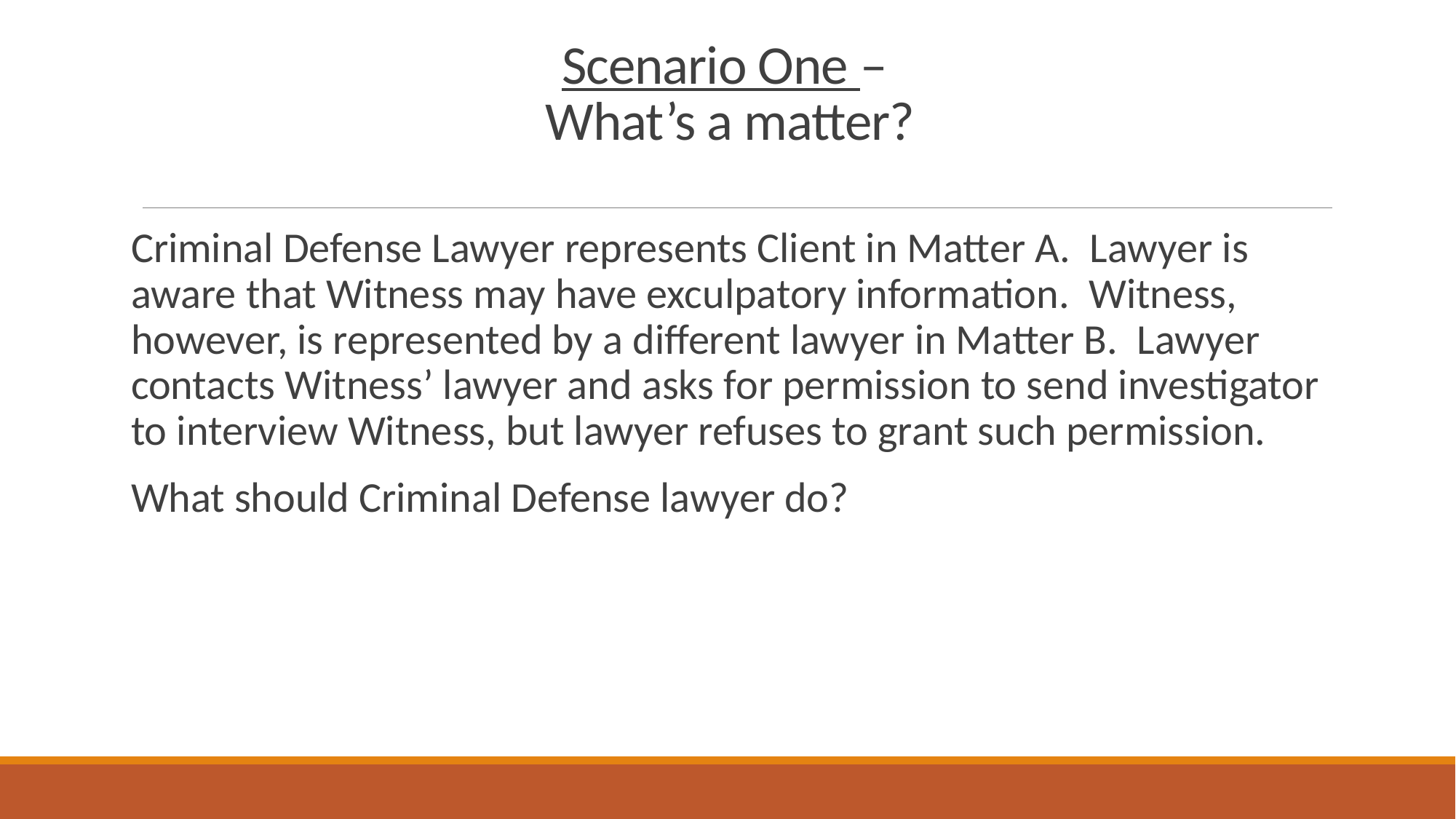

# Scenario One – What’s a matter?
Criminal Defense Lawyer represents Client in Matter A.  Lawyer is aware that Witness may have exculpatory information.  Witness, however, is represented by a different lawyer in Matter B.  Lawyer contacts Witness’ lawyer and asks for permission to send investigator to interview Witness, but lawyer refuses to grant such permission.
What should Criminal Defense lawyer do?